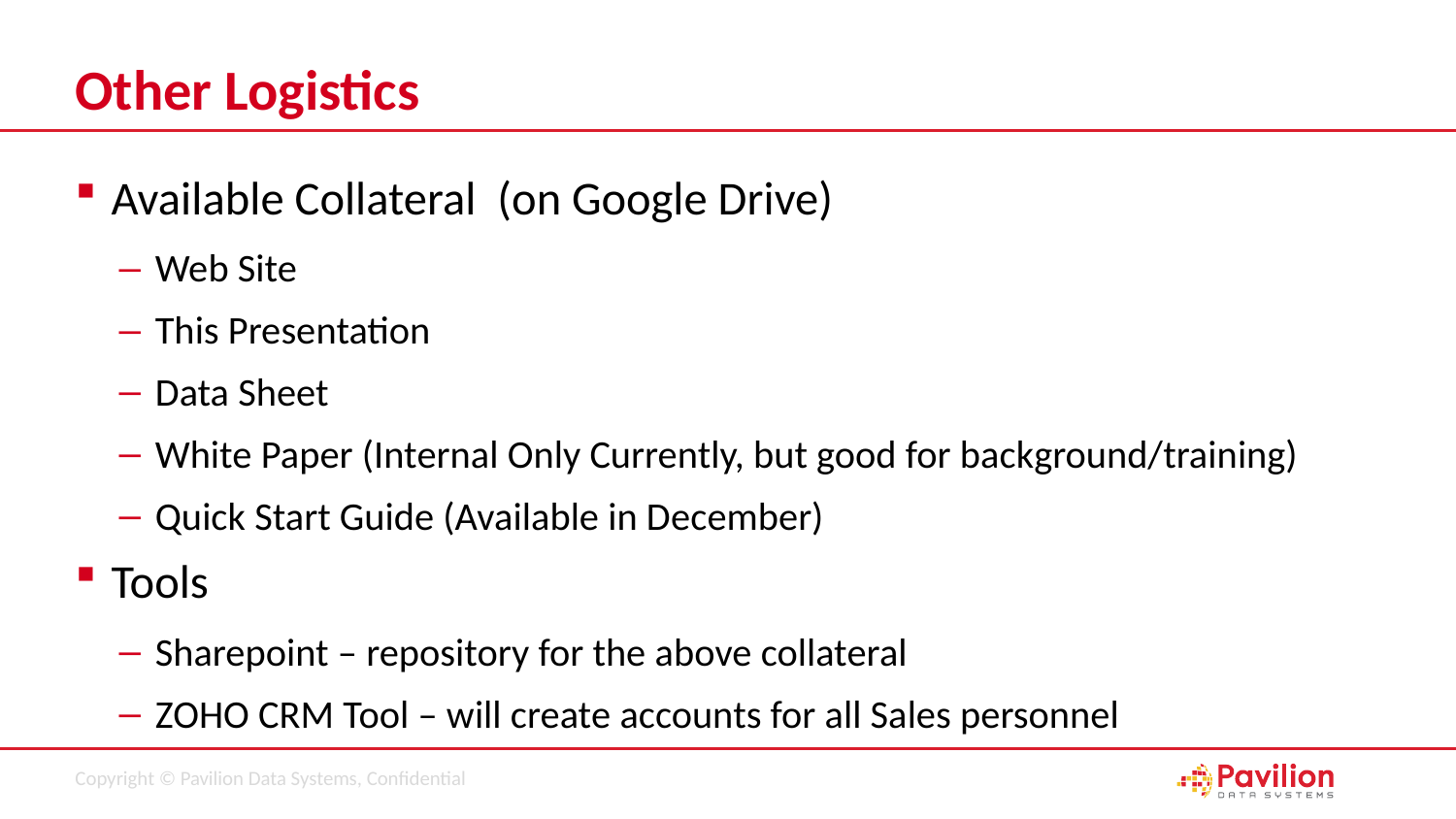

# Other Logistics
Available Collateral  (on Google Drive)
Web Site
This Presentation
Data Sheet
White Paper (Internal Only Currently, but good for background/training)
Quick Start Guide (Available in December)
Tools
Sharepoint – repository for the above collateral
ZOHO CRM Tool – will create accounts for all Sales personnel
54